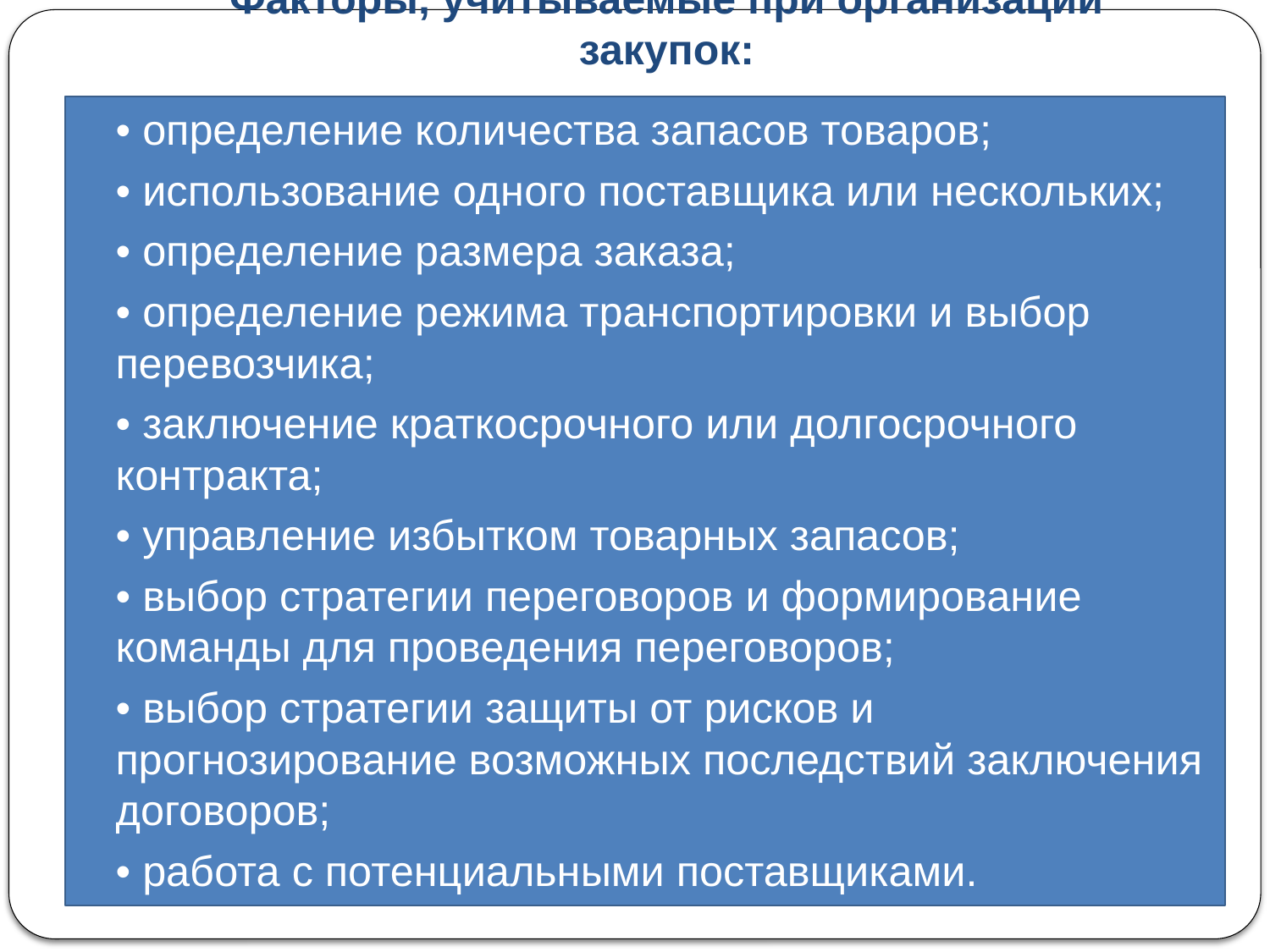

# Факторы, учитываемые при организации закупок:
• определение количества запасов товаров;
• использование одного поставщика или нескольких;
• определение размера заказа;
• определение режима транспортировки и выбор перевозчика;
• заключение краткосрочного или долгосрочного контракта;
• управление избытком товарных запасов;
• выбор стратегии переговоров и формирование команды для проведения переговоров;
• выбор стратегии защиты от рисков и прогнозирование возможных последствий заключения договоров;
• работа с потенциальными поставщиками.